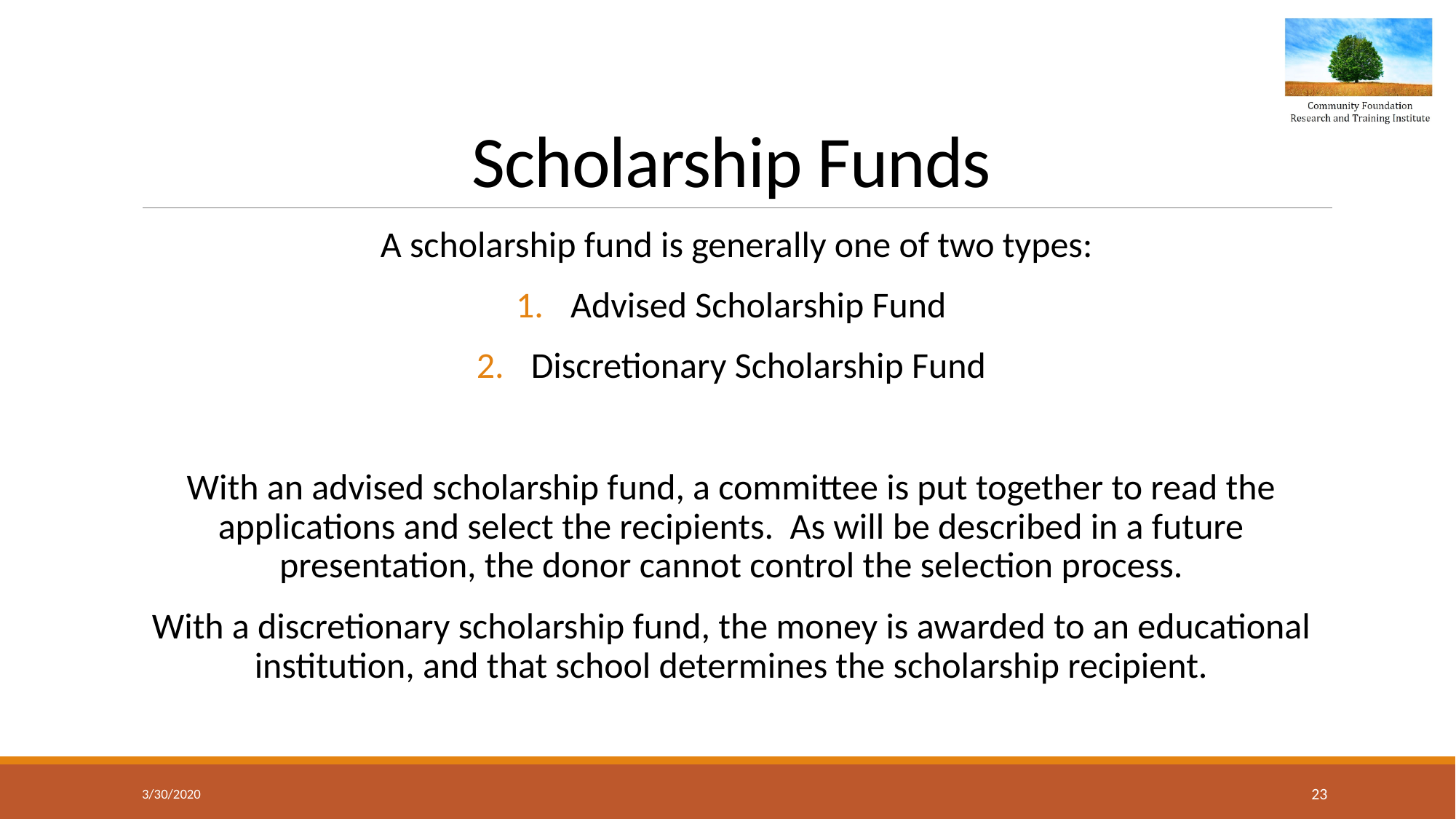

# Scholarship Funds
A scholarship fund is generally one of two types:
Advised Scholarship Fund
Discretionary Scholarship Fund

With an advised scholarship fund, a committee is put together to read the applications and select the recipients.  As will be described in a future presentation, the donor cannot control the selection process.
With a discretionary scholarship fund, the money is awarded to an educational institution, and that school determines the scholarship recipient.

3/30/2020
23